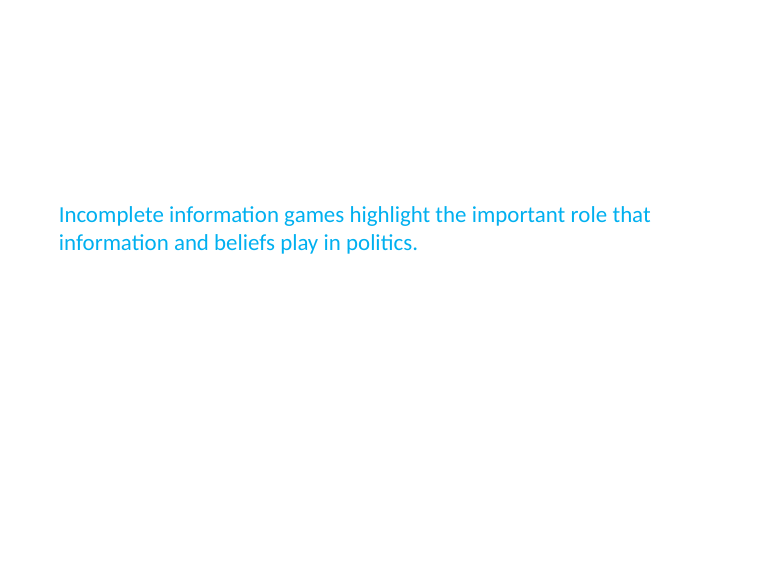

Incomplete information games highlight the important role that information and beliefs play in politics.